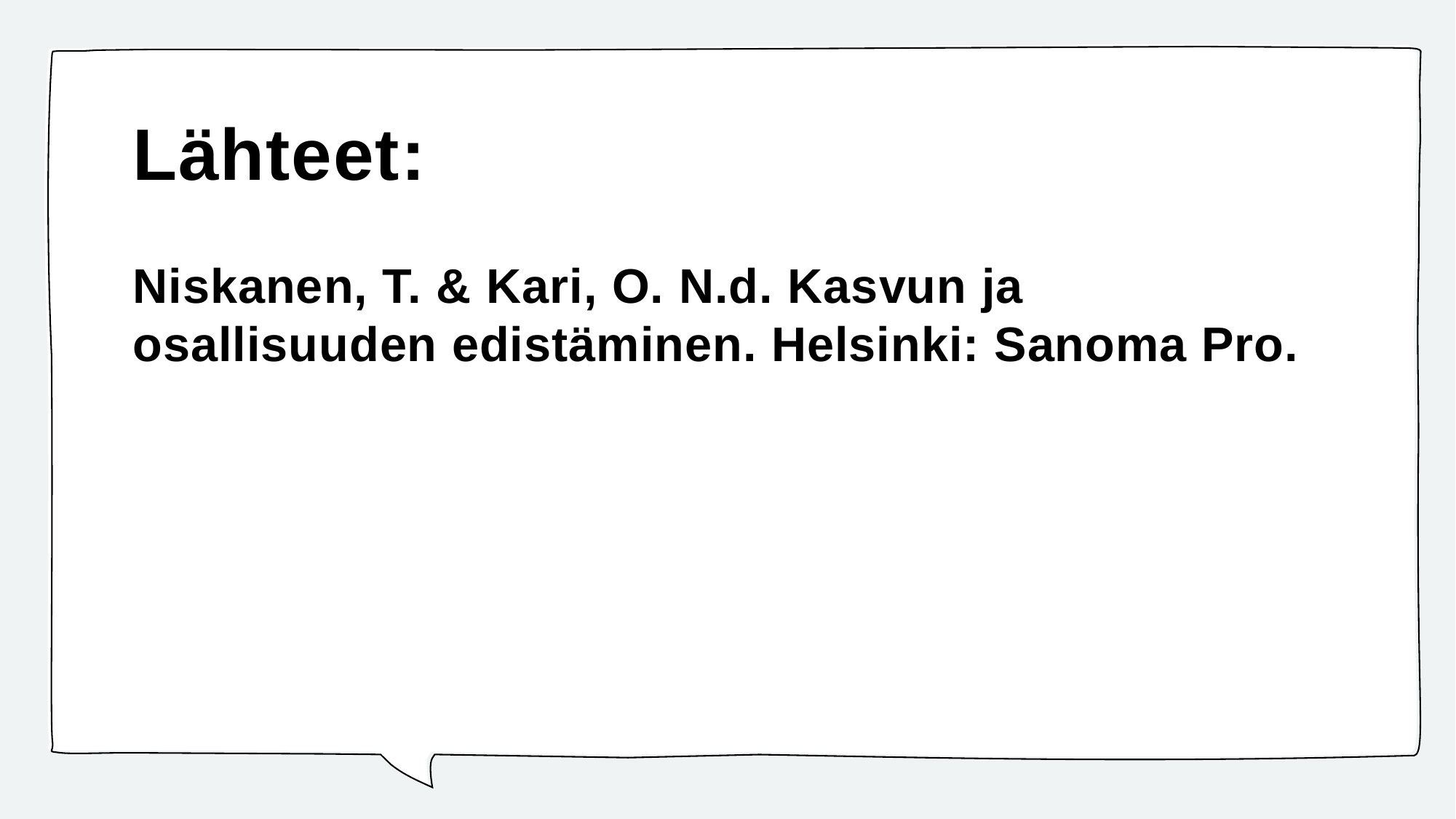

# Lähteet:
Niskanen, T. & Kari, O. N.d. Kasvun ja osallisuuden edistäminen. Helsinki: Sanoma Pro.